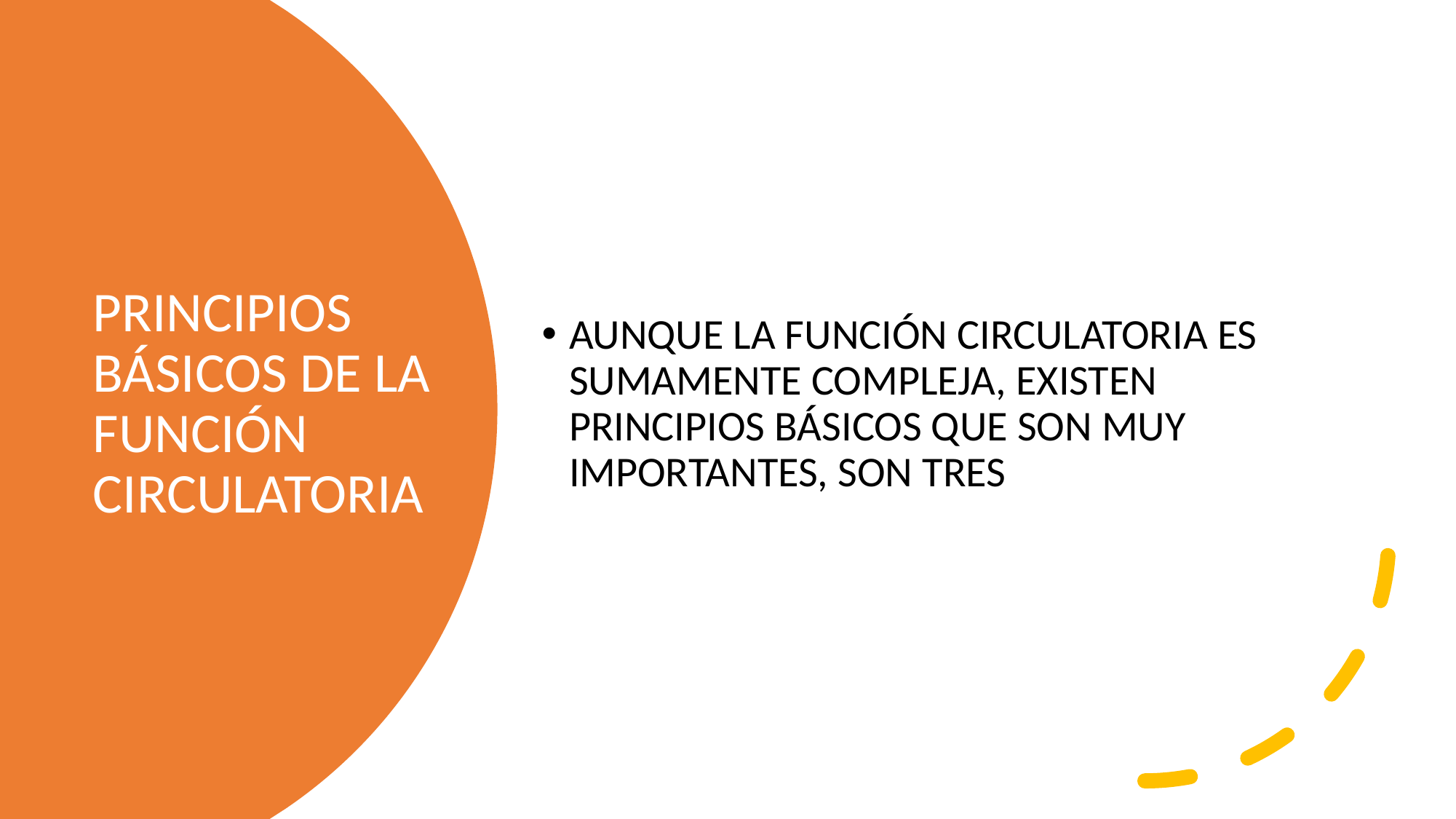

AUNQUE LA FUNCIÓN CIRCULATORIA ES SUMAMENTE COMPLEJA, EXISTEN PRINCIPIOS BÁSICOS QUE SON MUY IMPORTANTES, SON TRES
# PRINCIPIOS BÁSICOS DE LA FUNCIÓN CIRCULATORIA